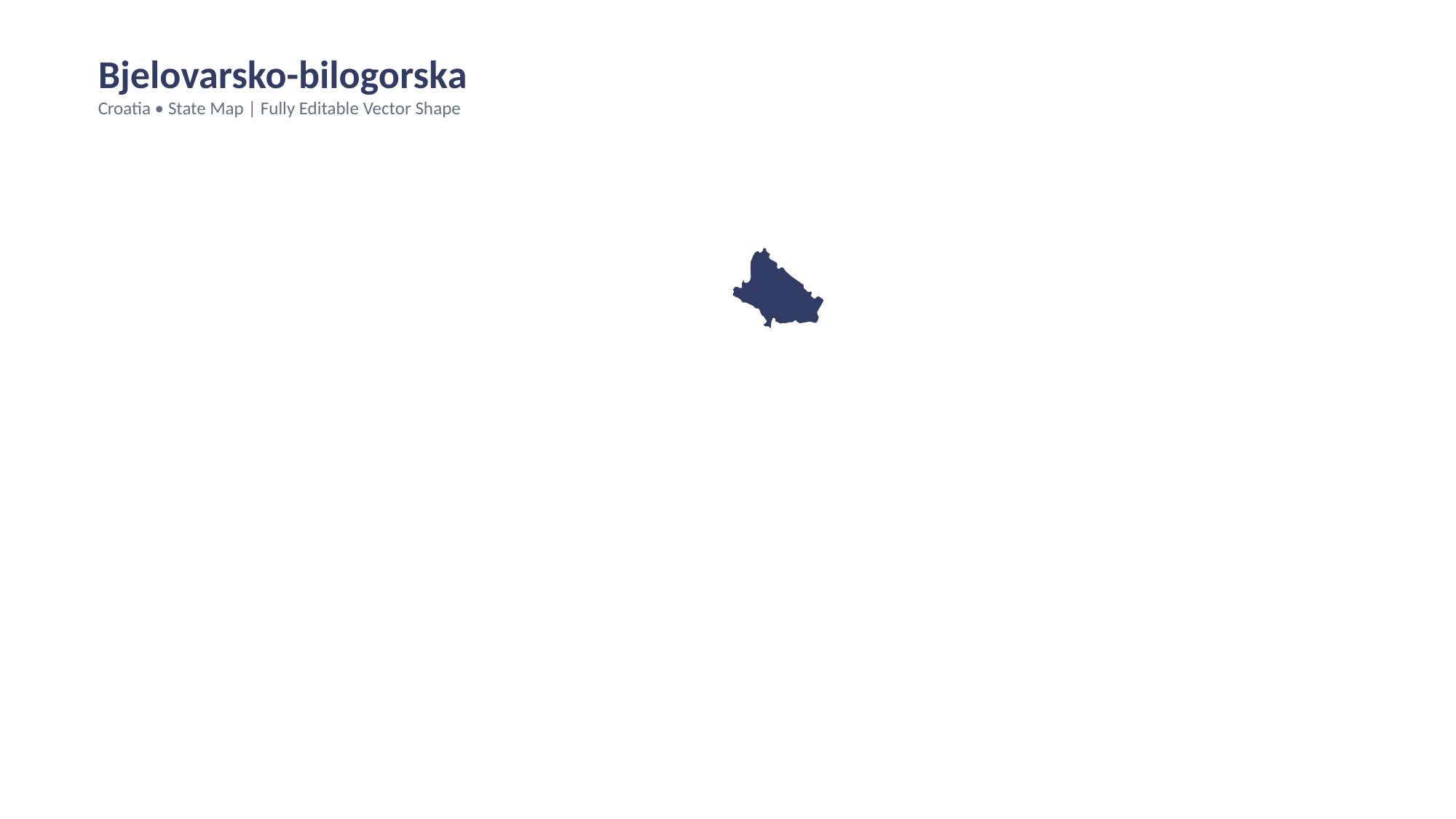

Bjelovarsko-bilogorska
Croatia • State Map | Fully Editable Vector Shape